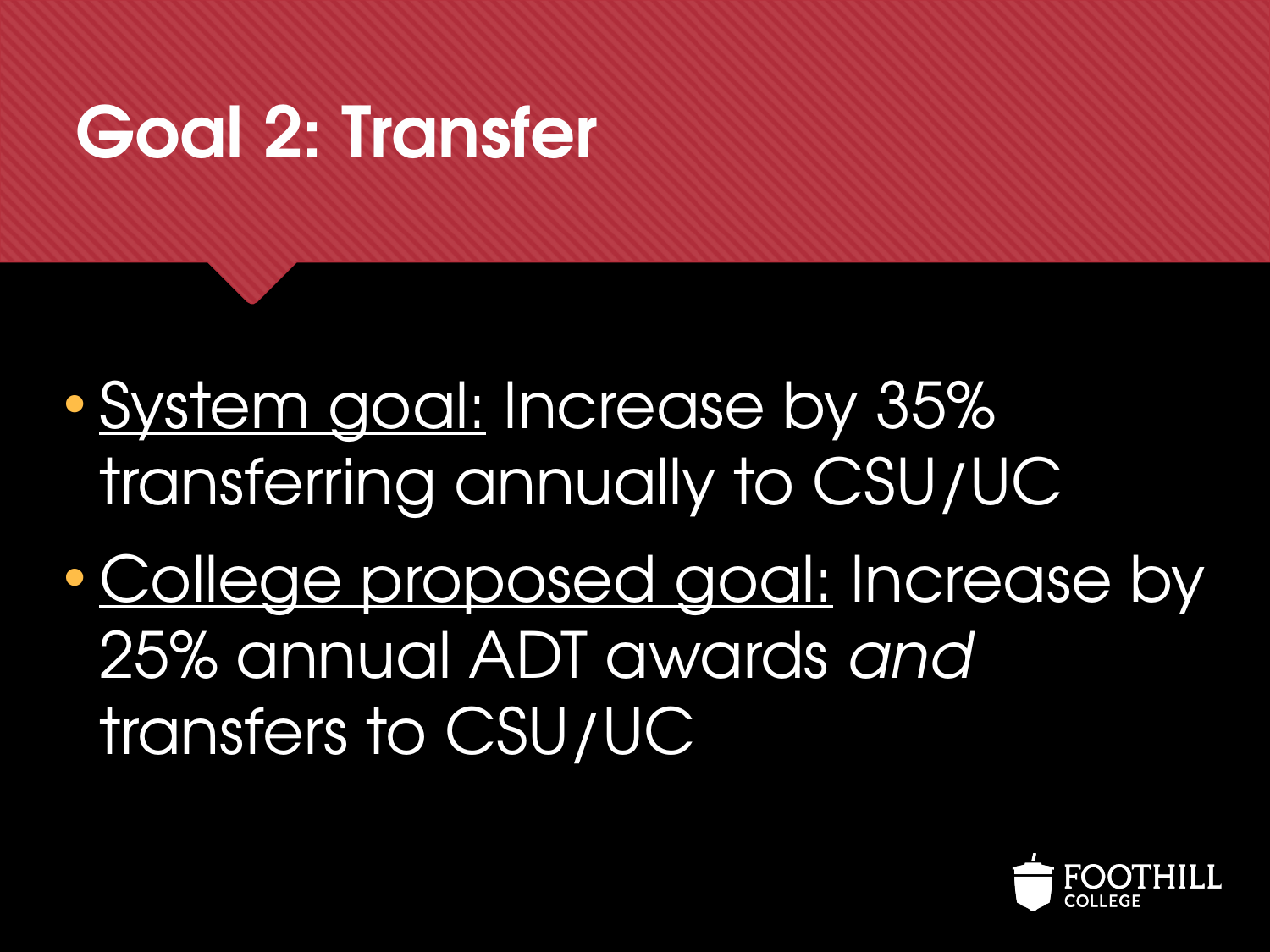

# Goal 2: Transfer
System goal: Increase by 35% transferring annually to CSU/UC
College proposed goal: Increase by 25% annual ADT awards and transfers to CSU/UC